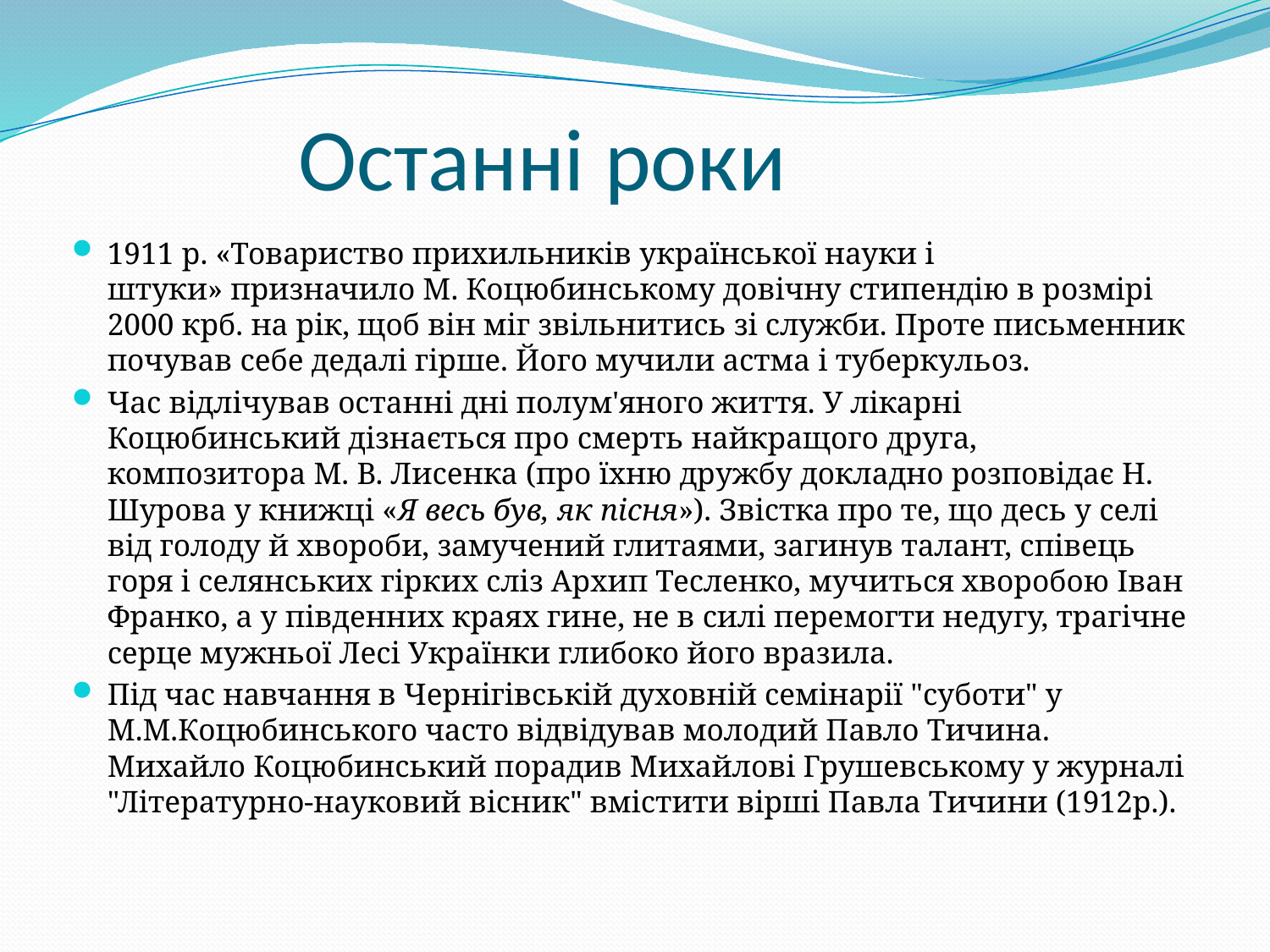

# Останні роки
1911 р. «Товариство прихильників української науки і штуки» призначило М. Коцюбинському довічну стипендію в розмірі 2000 крб. на рік, щоб він міг звільнитись зі служби. Проте письменник почував себе дедалі гірше. Його мучили астма і туберкульоз.
Час відлічував останні дні полум'яного життя. У лікарні Коцюбинський дізнається про смерть найкращого друга, композитора М. В. Лисенка (про їхню дружбу докладно розповідає Н. Шурова у книжці «Я весь був, як пісня»). Звістка про те, що десь у селі від голоду й хвороби, замучений глитаями, загинув талант, співець горя і селянських гірких сліз Архип Тесленко, мучиться хворобою Іван Франко, а у південних краях гине, не в силі перемогти недугу, трагічне серце мужньої Лесі Українки глибоко його вразила.
Під час навчання в Чернігівській духовній семінарії "суботи" у М.М.Коцюбинського часто відвідував молодий Павло Тичина. Михайло Коцюбинський порадив Михайлові Грушевському у журналі "Літературно-науковий вісник" вмістити вірші Павла Тичини (1912р.).